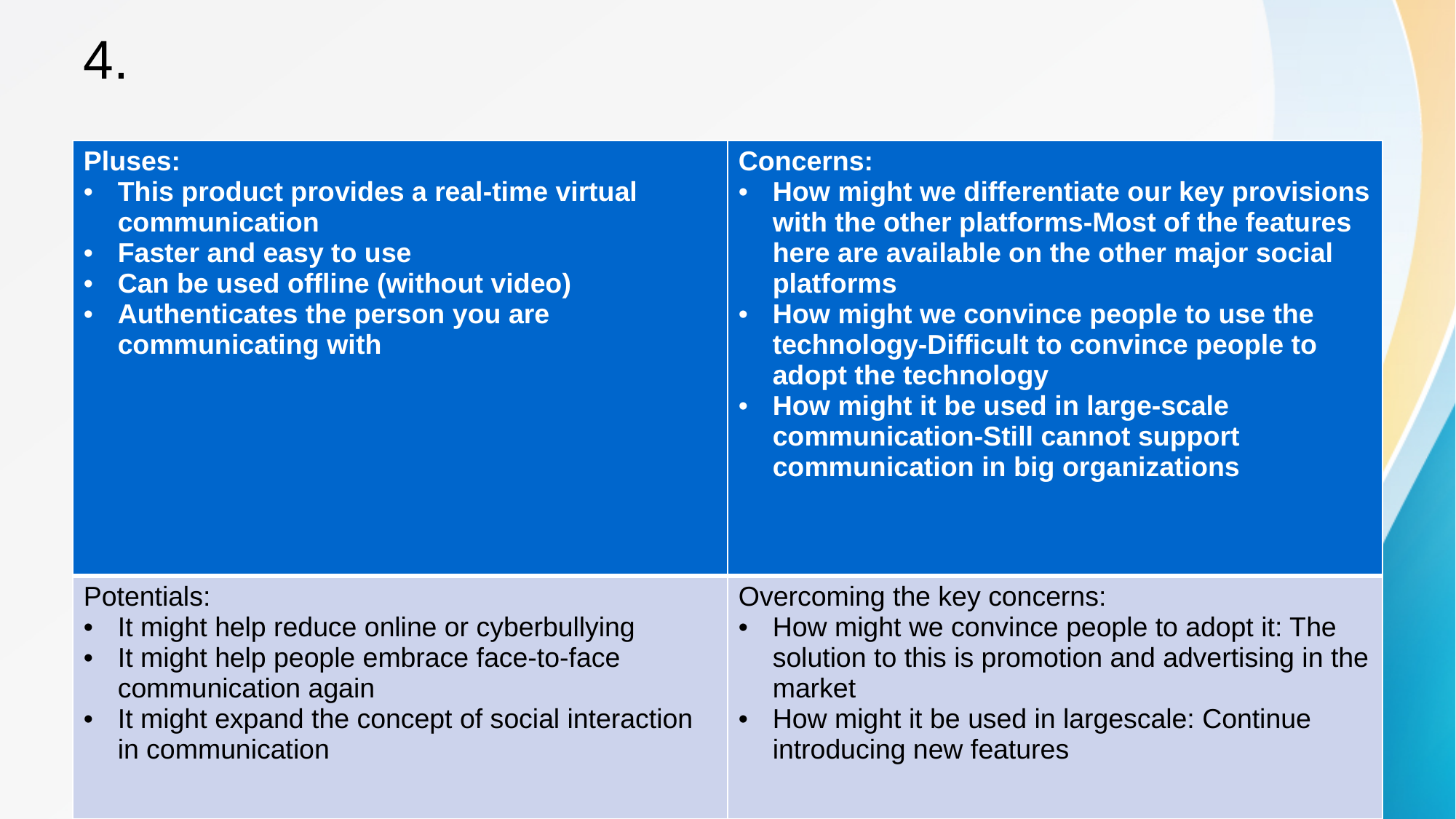

# 4.
| Pluses: This product provides a real-time virtual communication Faster and easy to use Can be used offline (without video) Authenticates the person you are communicating with | Concerns: How might we differentiate our key provisions with the other platforms-Most of the features here are available on the other major social platforms How might we convince people to use the technology-Difficult to convince people to adopt the technology How might it be used in large-scale communication-Still cannot support communication in big organizations |
| --- | --- |
| Potentials: It might help reduce online or cyberbullying It might help people embrace face-to-face communication again It might expand the concept of social interaction in communication | Overcoming the key concerns: How might we convince people to adopt it: The solution to this is promotion and advertising in the market How might it be used in largescale: Continue introducing new features |